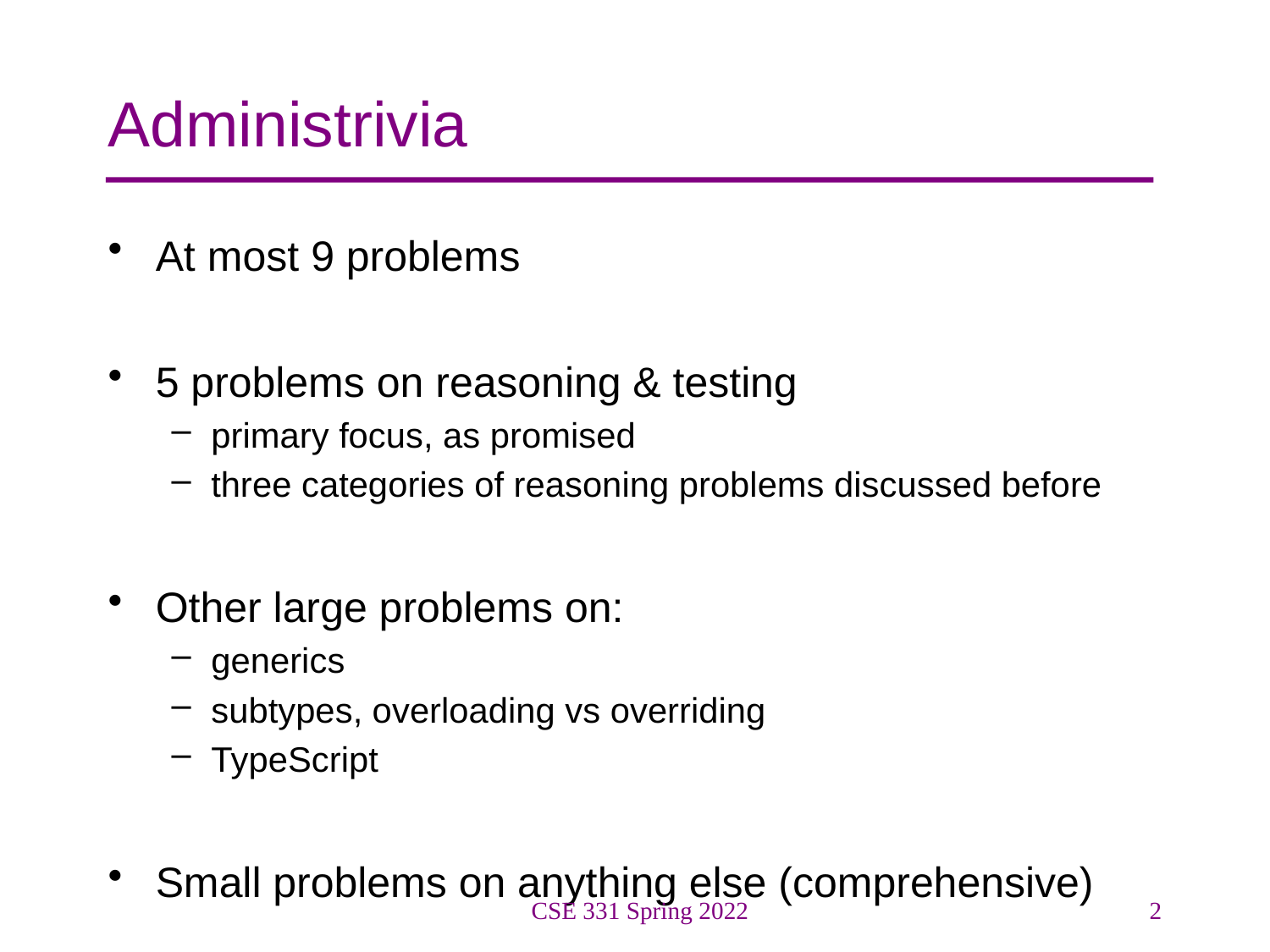

# Administrivia
At most 9 problems

5 problems on reasoning & testing
primary focus, as promised
three categories of reasoning problems discussed before

Other large problems on:
generics
subtypes, overloading vs overriding
TypeScript

Small problems on anything else (comprehensive)
CSE 331 Spring 2022
2